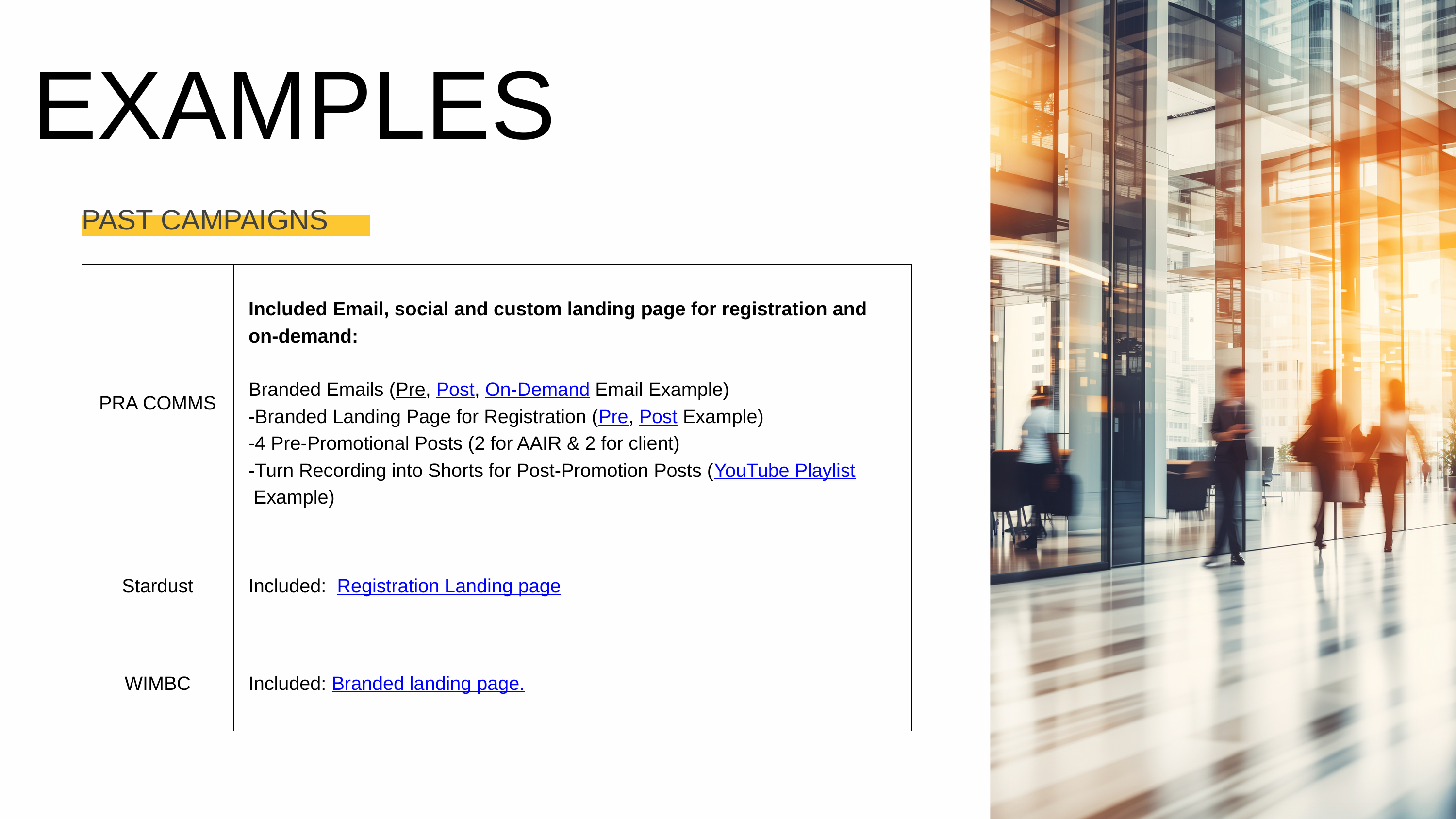

EXAMPLES

PAST CAMPAIGNS

| PRA COMMS | Included Email, social and custom landing page for registration and on-demand: Branded Emails (Pre, Post, On-Demand Email Example) -Branded Landing Page for Registration (Pre, Post Example) -4 Pre-Promotional Posts (2 for AAIR & 2 for client) -Turn Recording into Shorts for Post-Promotion Posts (YouTube Playlist Example) |
| --- | --- |
| Stardust | Included: Registration Landing page |
| WIMBC | Included: Branded landing page. |